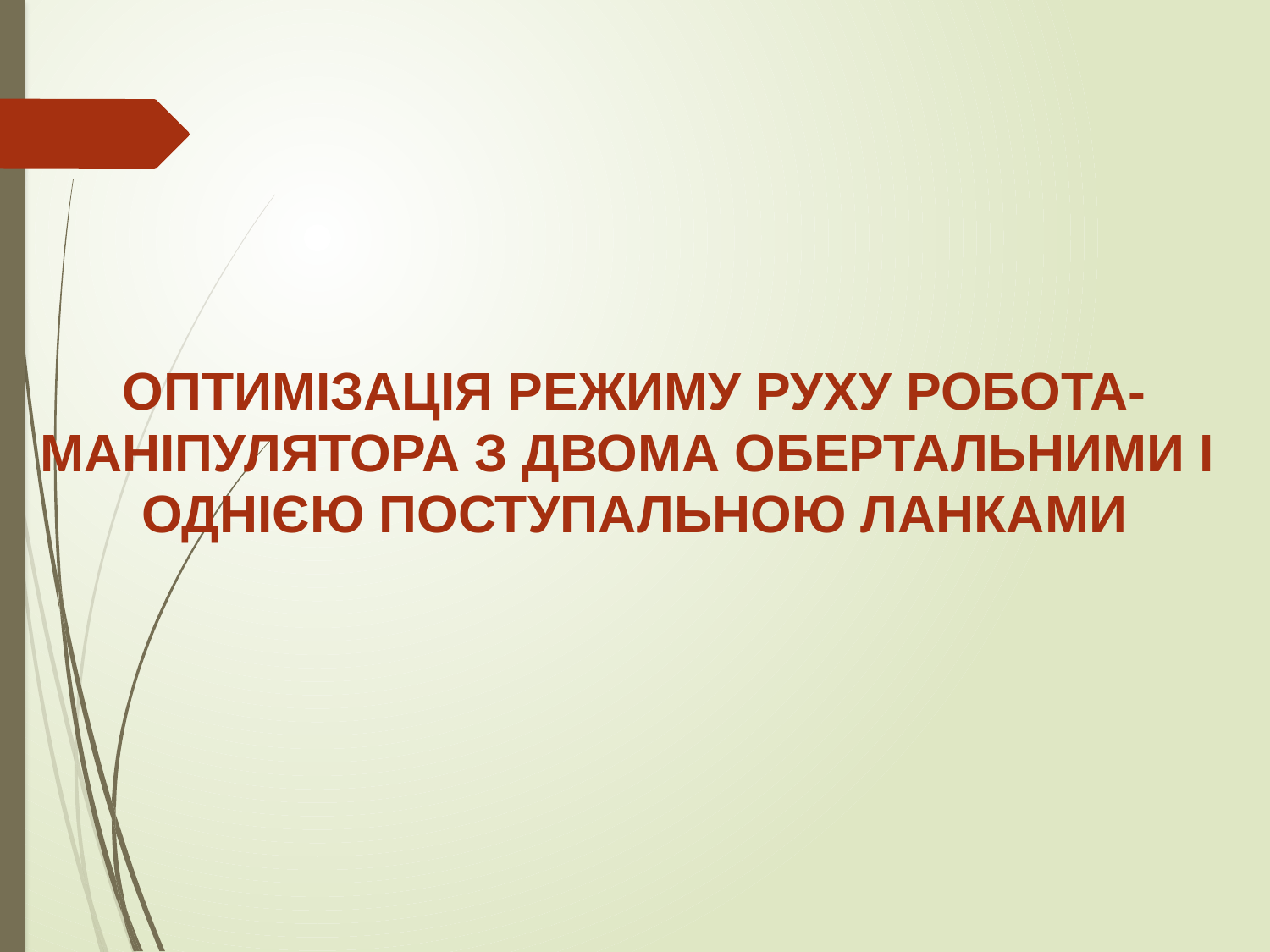

ОПТИМІЗАЦІЯ РЕЖИМУ РУХУ РОБОТА-
МАНІПУЛЯТОРА З ДВОМА ОБЕРТАЛЬНИМИ І
ОДНІЄЮ ПОСТУПАЛЬНОЮ ЛАНКАМИ